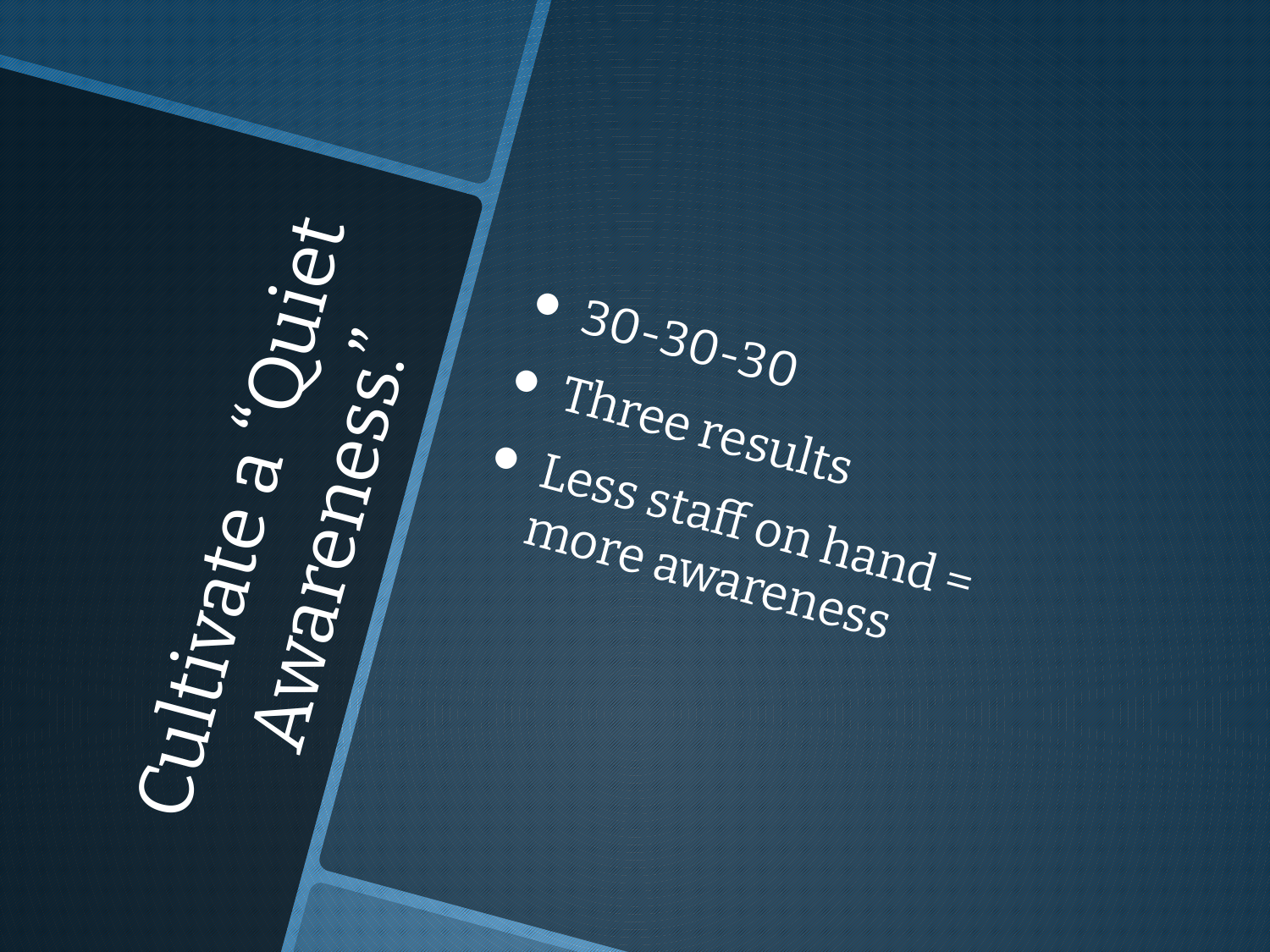

30-30-30
Three results
Less staff on hand = more awareness
# Cultivate a “Quiet Awareness.”